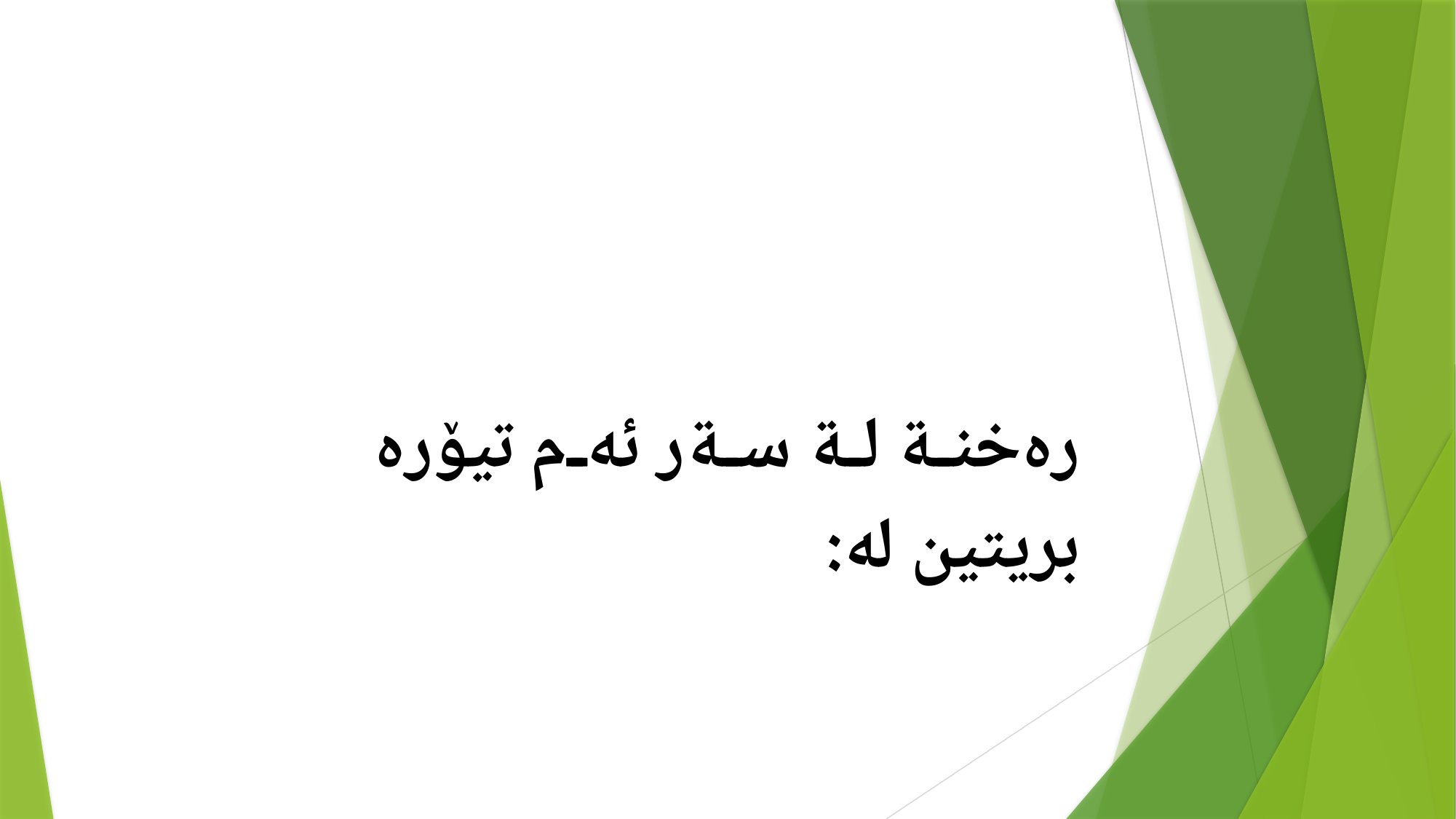

رەخنة لة سةر ئەم تیۆرە بریتین لە: